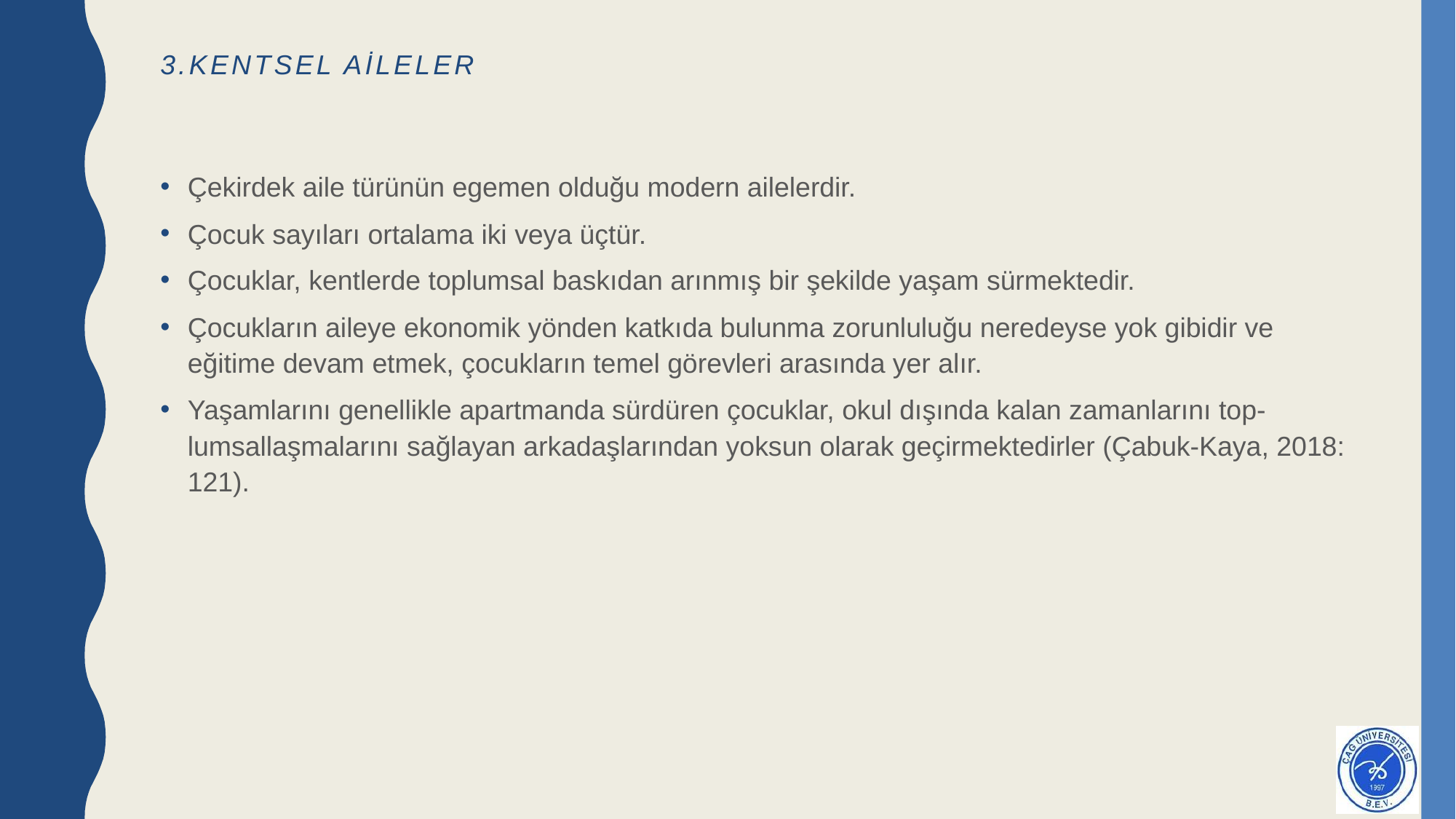

# 3.Kentsel aileler
Çekirdek aile türünün egemen olduğu modern ailelerdir.
Çocuk sayıları ortalama iki veya üçtür.
Çocuklar, kentlerde toplumsal baskıdan arınmış bir şekilde yaşam sürmektedir.
Çocukların aileye ekonomik yönden katkıda bulunma zorunluluğu neredeyse yok gibidir ve eğitime devam etmek, çocukların temel görevleri arasında yer alır.
Yaşamlarını genellikle apartmanda sürdüren çocuklar, okul dışında kalan zamanlarını top- lumsallaşmalarını sağlayan arkadaşlarından yoksun olarak geçirmektedirler (Çabuk-Kaya, 2018: 121).